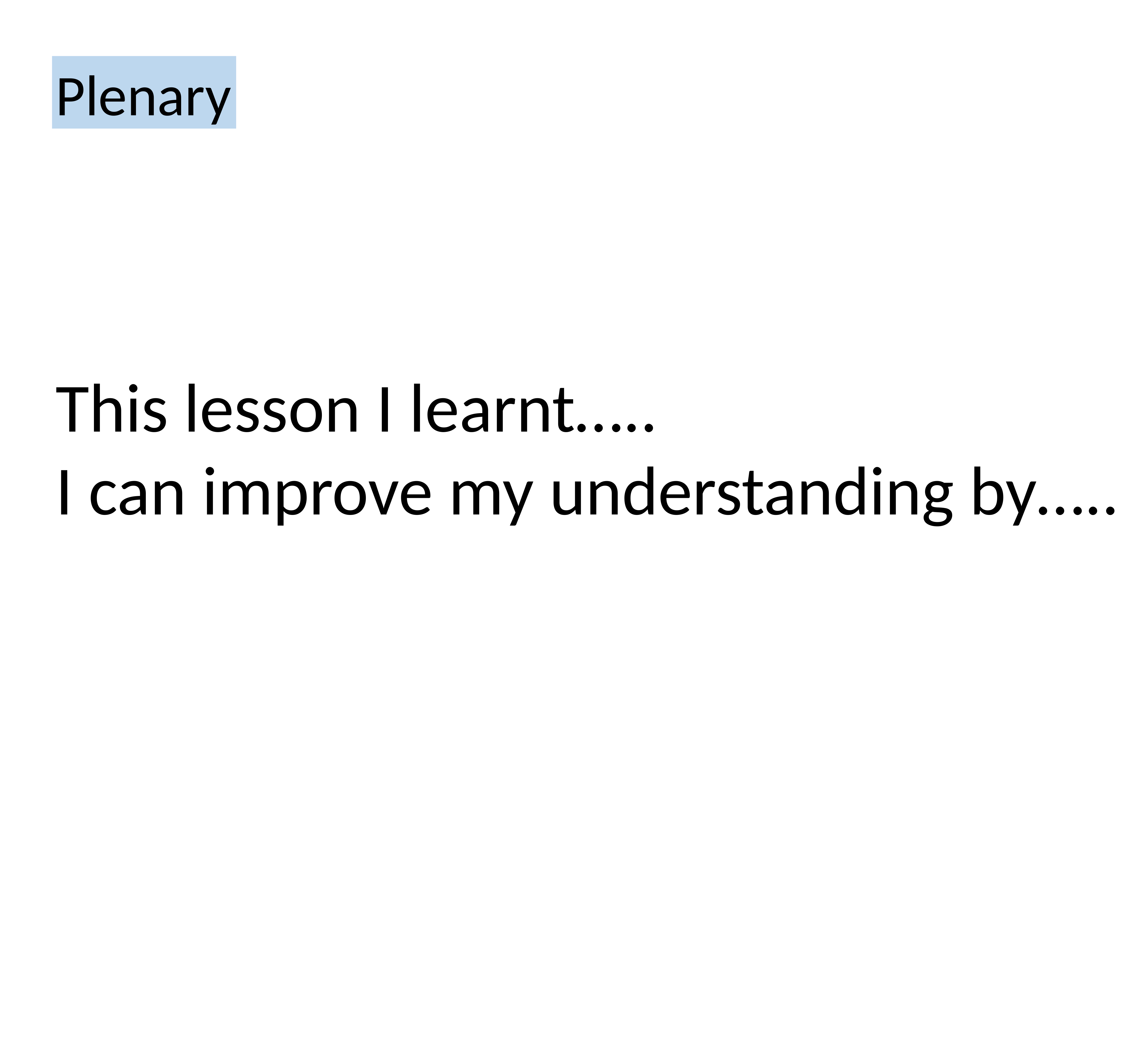

Plenary
This lesson I learnt…..
I can improve my understanding by…..